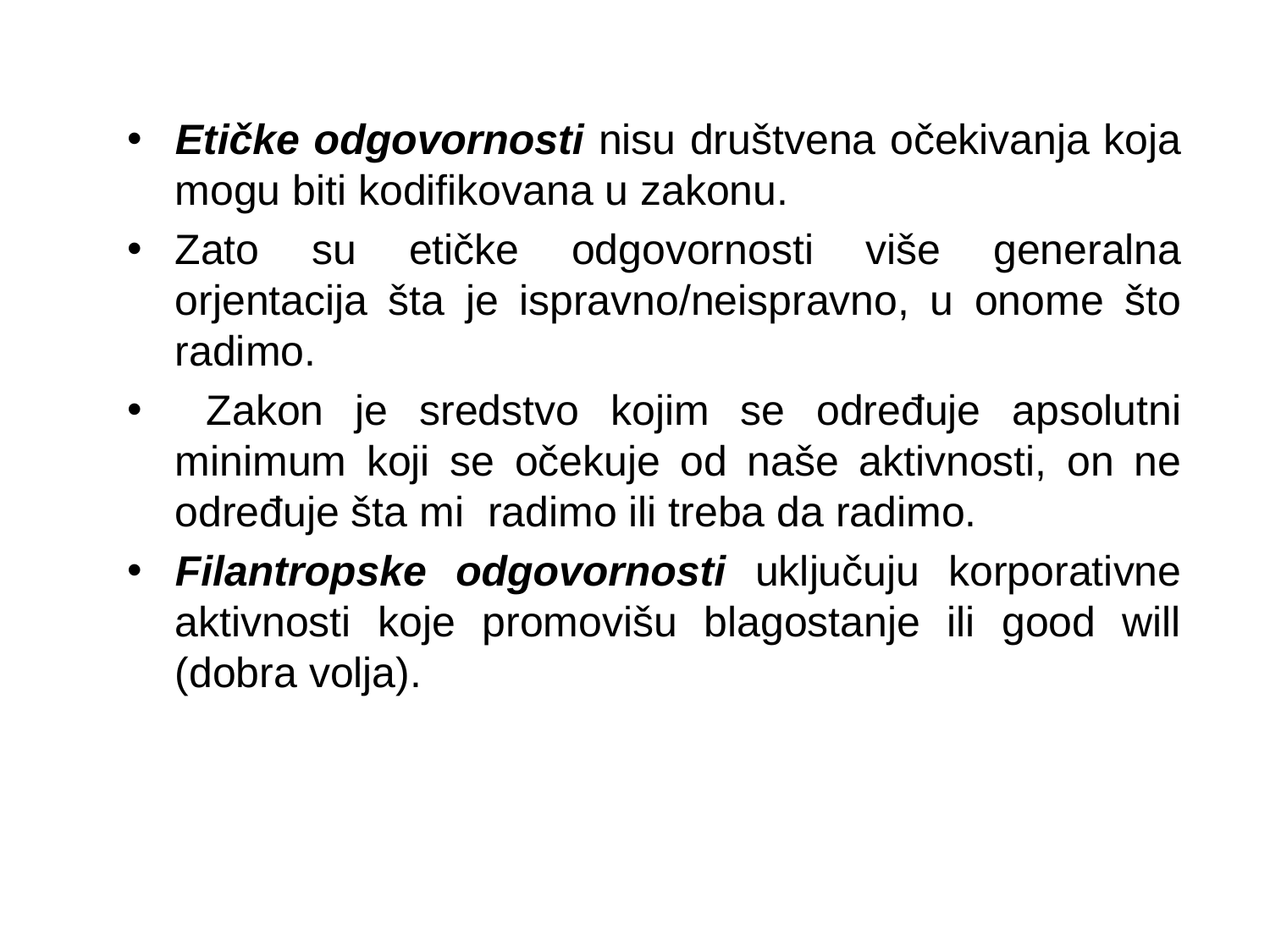

Etičke odgovornosti nisu društvena očekivanja koja mogu biti kodifikovana u zakonu.
Zato su etičke odgovornosti više generalna orjentacija šta je ispravno/neispravno, u onome što radimo.
 Zakon je sredstvo kojim se određuje apsolutni minimum koji se očekuje od naše aktivnosti, on ne određuje šta mi  radimo ili treba da radimo.
Filantropske odgovornosti uključuju korporativne aktivnosti koje promovišu blagostanje ili good will (dobra volja).